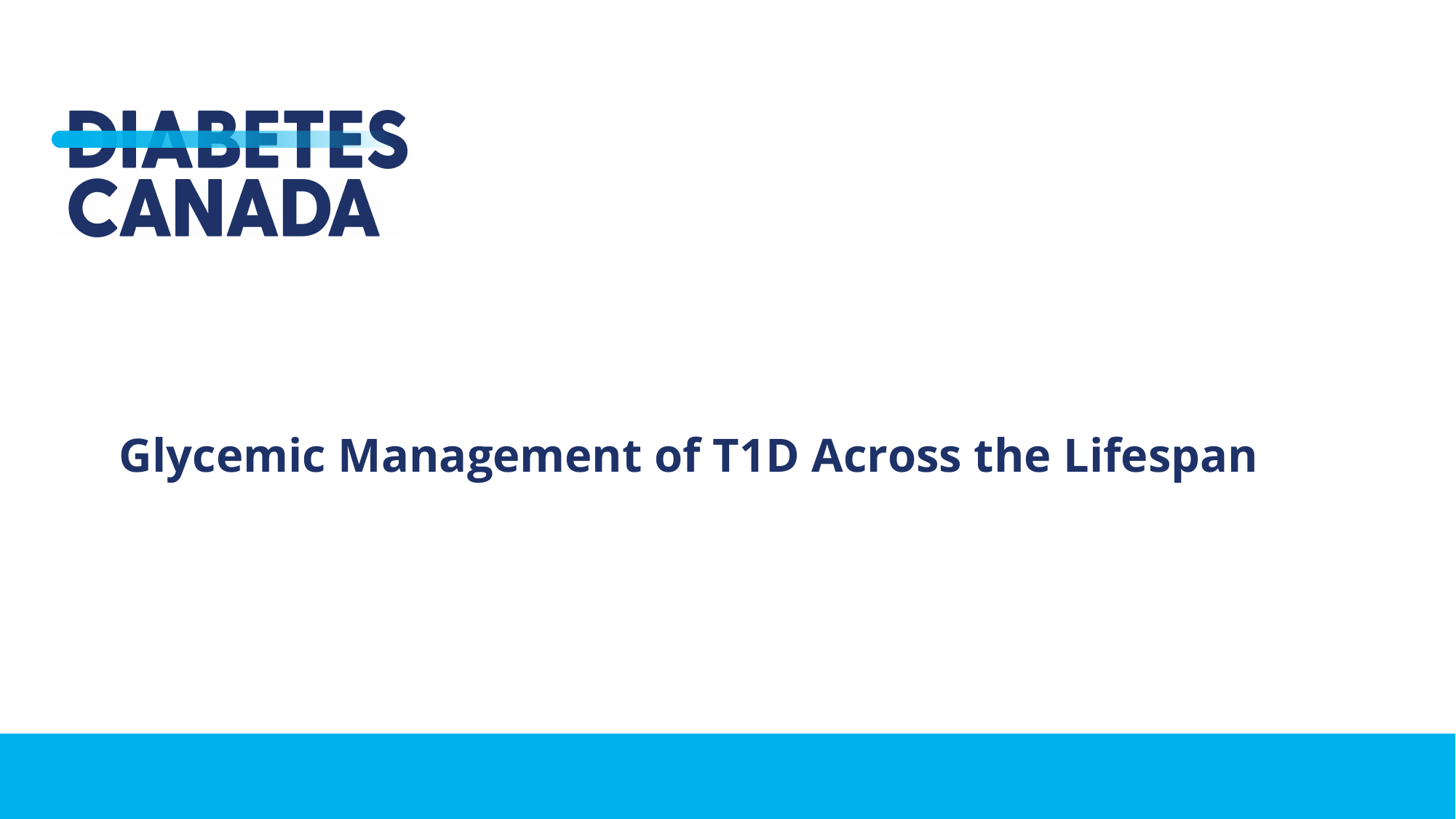

# Glycemic Management of T1D Across the Lifespan